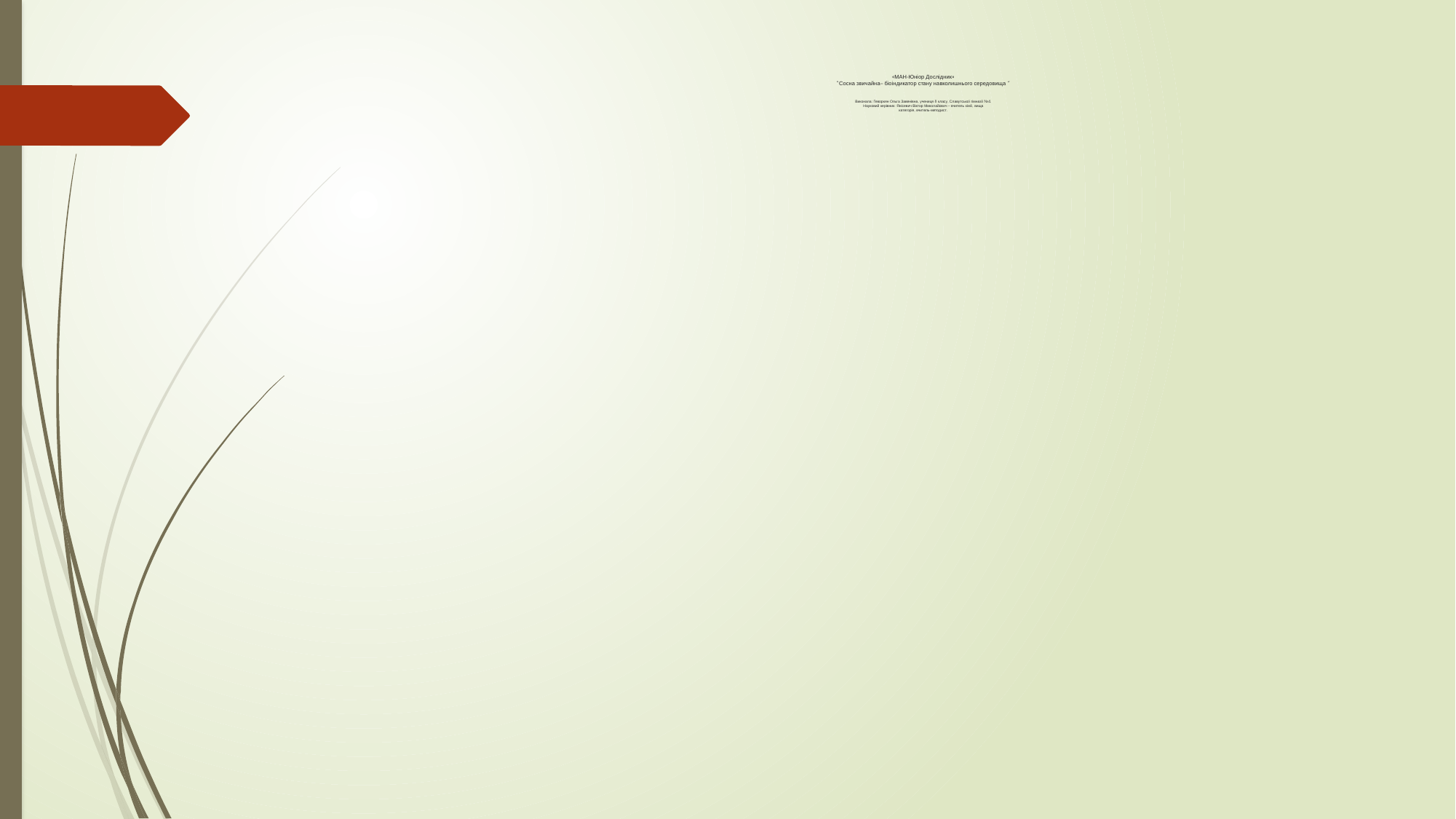

«МАН-Юніор Дослідник»
“Сосна звичайна– біоіндикатор стану навколишнього середовища ”
Виконала: Геворкян Ольга Завенівна, учениця 8 класу, Славутської гімназії №4.
Науковий керівник: Янісевич Віктор Миколайович – вчитель хімії, вища
категорія, вчитель-методист.